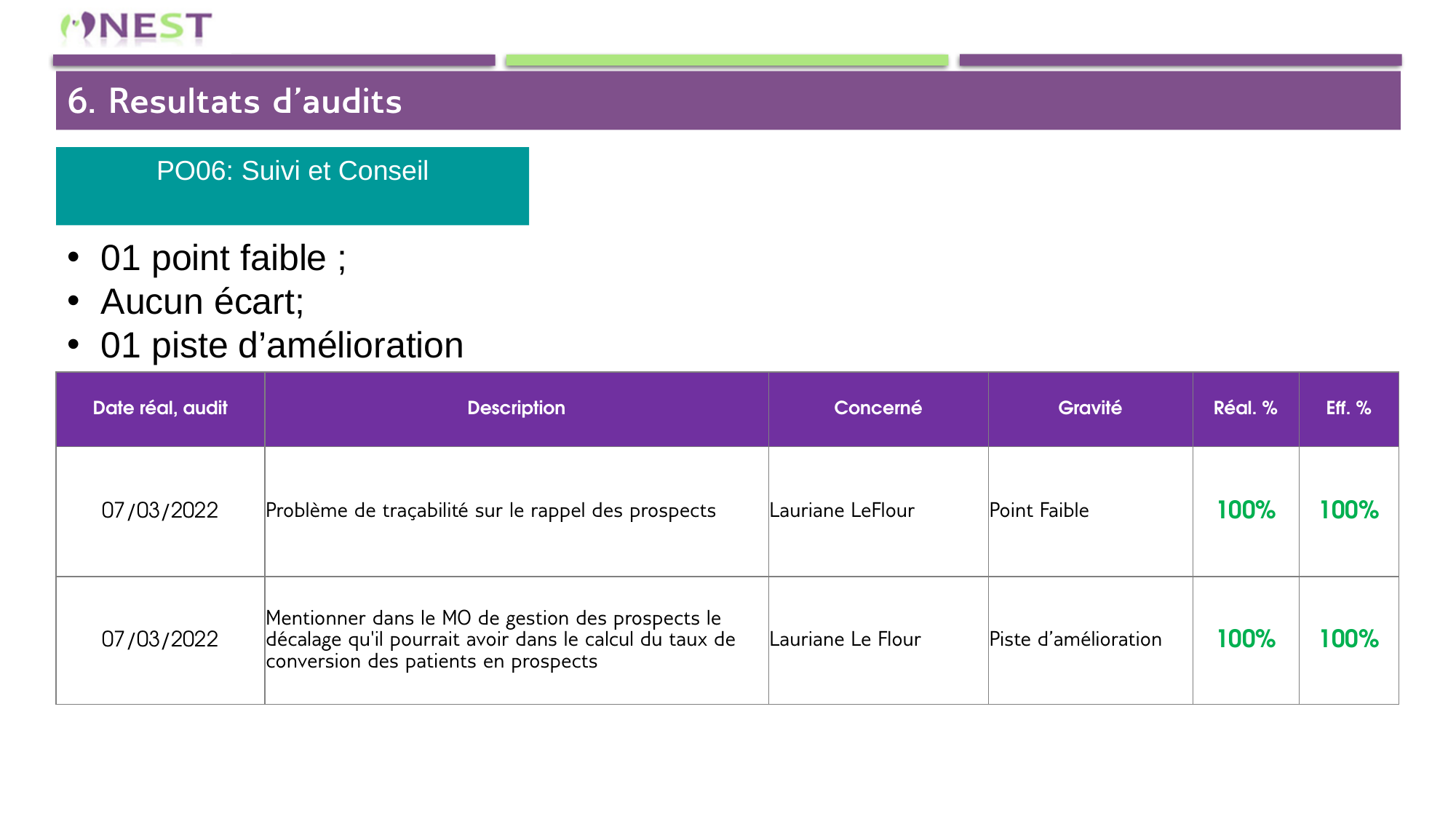

6. Resultats d’audits
PO06: Suivi et Conseil
01 point faible ;
Aucun écart;
01 piste d’amélioration
| Date réal, audit | Description | Concerné | Gravité | Réal. % | Eff. % |
| --- | --- | --- | --- | --- | --- |
| 07/03/2022 | Problème de traçabilité sur le rappel des prospects | Lauriane LeFlour | Point Faible | 100% | 100% |
| 07/03/2022 | Mentionner dans le MO de gestion des prospects le décalage qu'il pourrait avoir dans le calcul du taux de conversion des patients en prospects | Lauriane Le Flour | Piste d’amélioration | 100% | 100% |